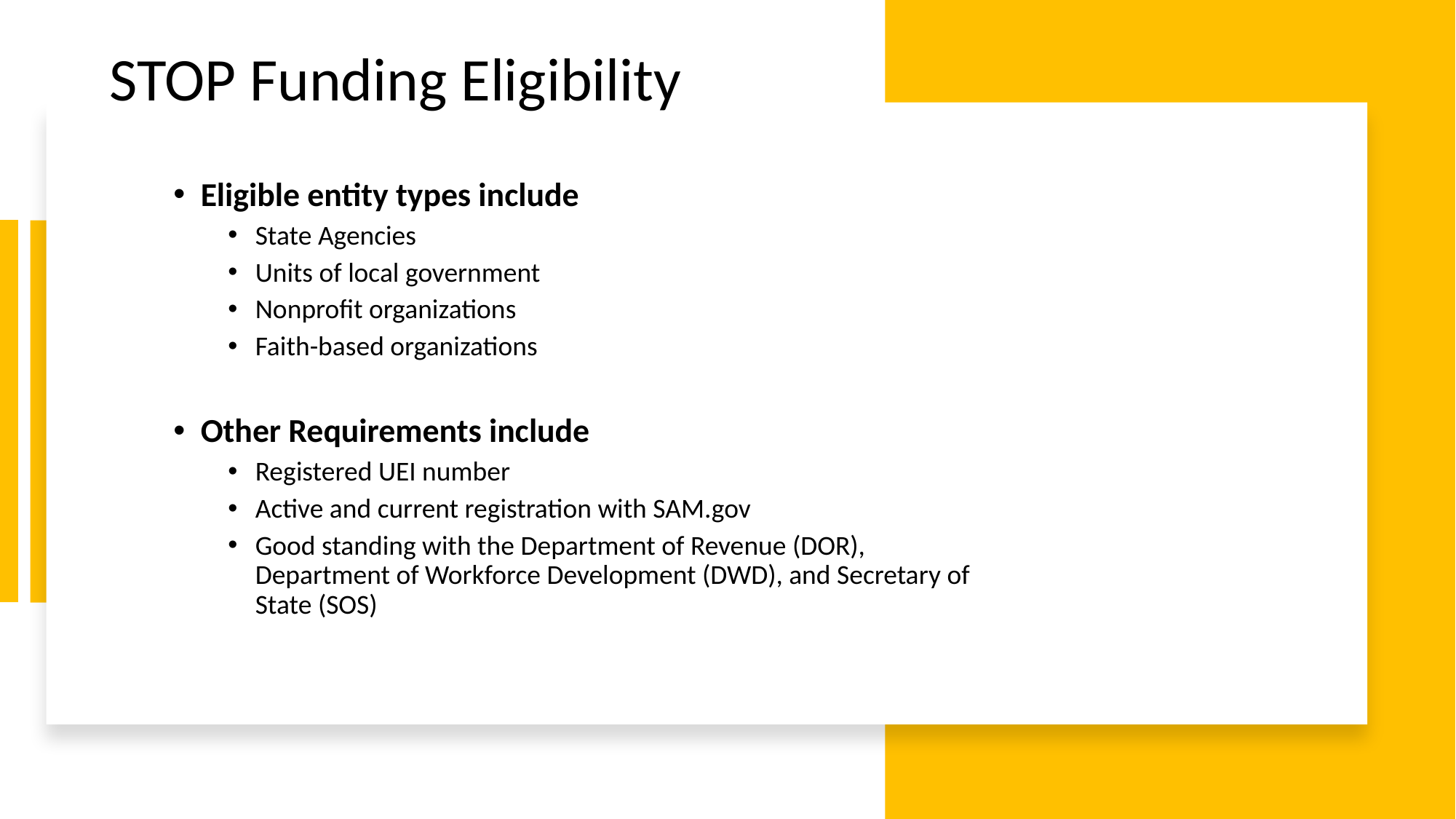

STOP Funding Eligibility

Eligible entity types include
State Agencies
Units of local government
Nonprofit organizations
Faith-based organizations

Other Requirements include
Registered UEI number
Active and current registration with SAM.gov
Good standing with the Department of Revenue (DOR), Department of Workforce Development (DWD), and Secretary of State (SOS)